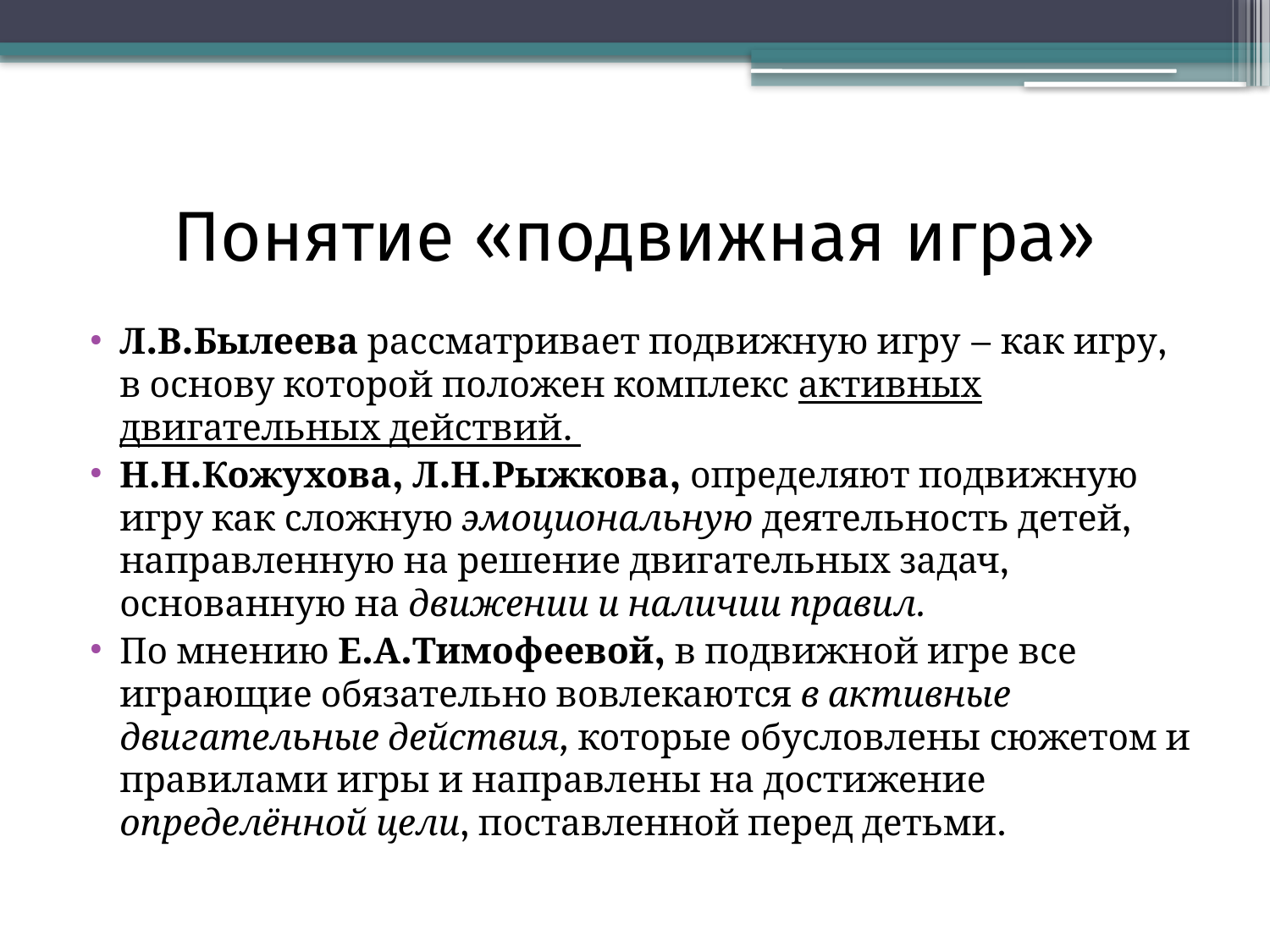

# Понятие «подвижная игра»
Л.В.Былеева рассматривает подвижную игру – как игру, в основу которой положен комплекс активных двигательных действий.
Н.Н.Кожухова, Л.Н.Рыжкова, определяют подвижную игру как сложную эмоциональную деятельность детей, направленную на решение двигательных задач, основанную на движении и наличии правил.
По мнению Е.А.Тимофеевой, в подвижной игре все играющие обязательно вовлекаются в активные двигательные действия, которые обусловлены сюжетом и правилами игры и направлены на достижение определённой цели, поставленной перед детьми.